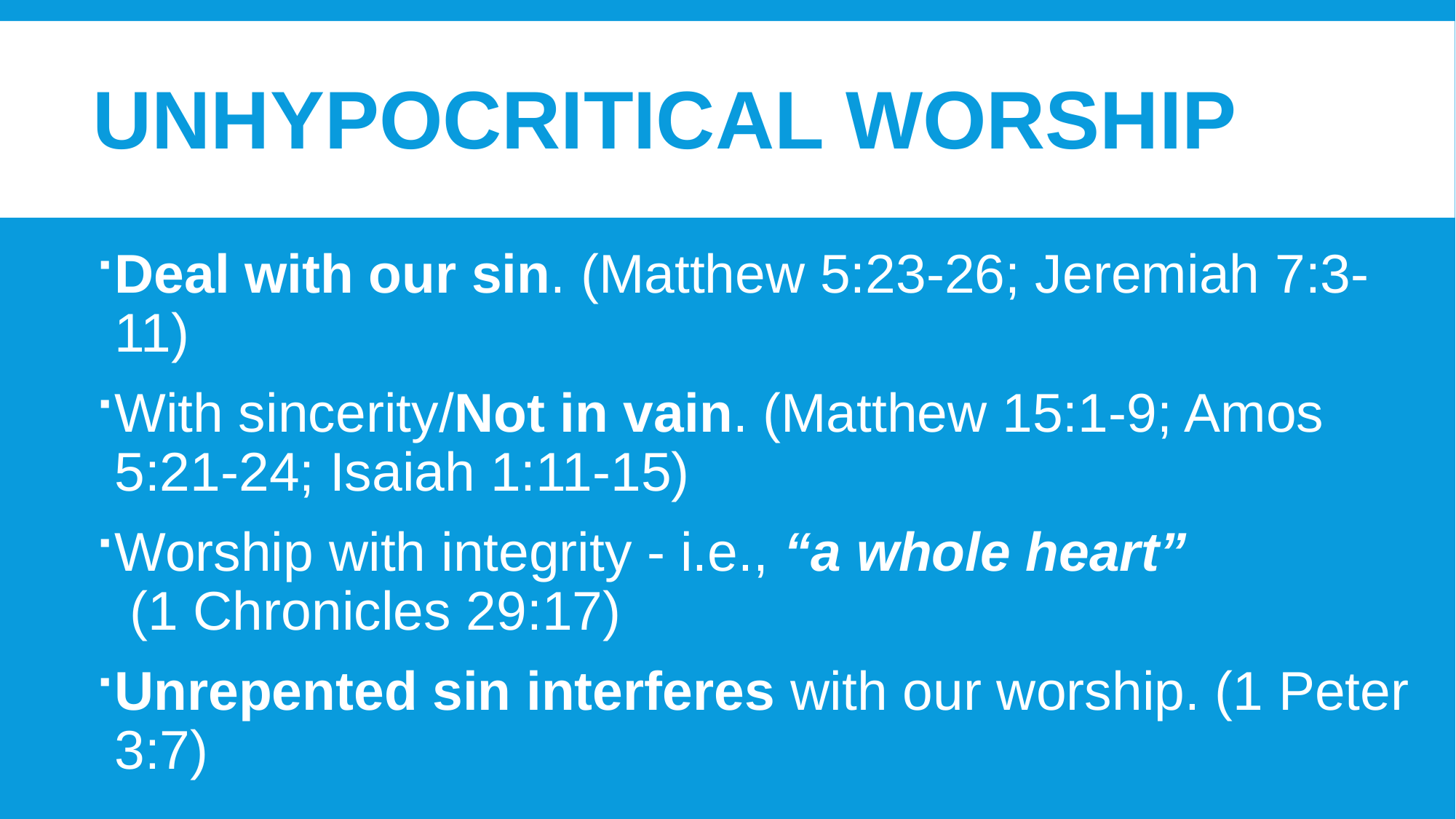

# Unhypocritical Worship
Deal with our sin. (Matthew 5:23-26; Jeremiah 7:3-11)
With sincerity/Not in vain. (Matthew 15:1-9; Amos 5:21-24; Isaiah 1:11-15)
Worship with integrity - i.e., “a whole heart”
 (1 Chronicles 29:17)
Unrepented sin interferes with our worship. (1 Peter 3:7)